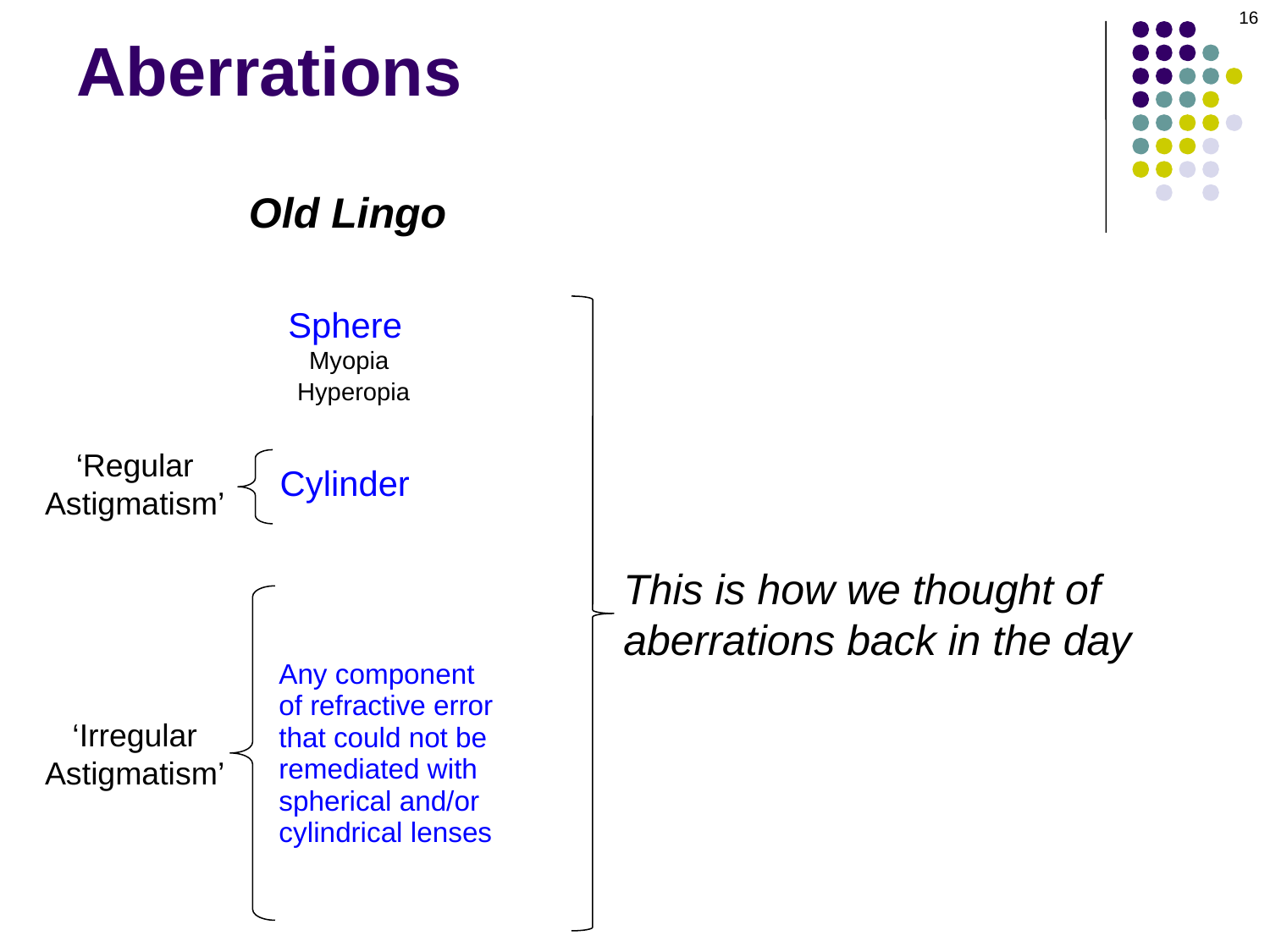

16
Aberrations
Old Lingo
Sphere

Myopia
Hyperopia
‘Regular
Astigmatism’

Cylinder
This is how we thought of aberrations back in the day

Any component
of refractive error
that could not be
remediated with
spherical and/or
cylindrical lenses
‘Irregular
Astigmatism’